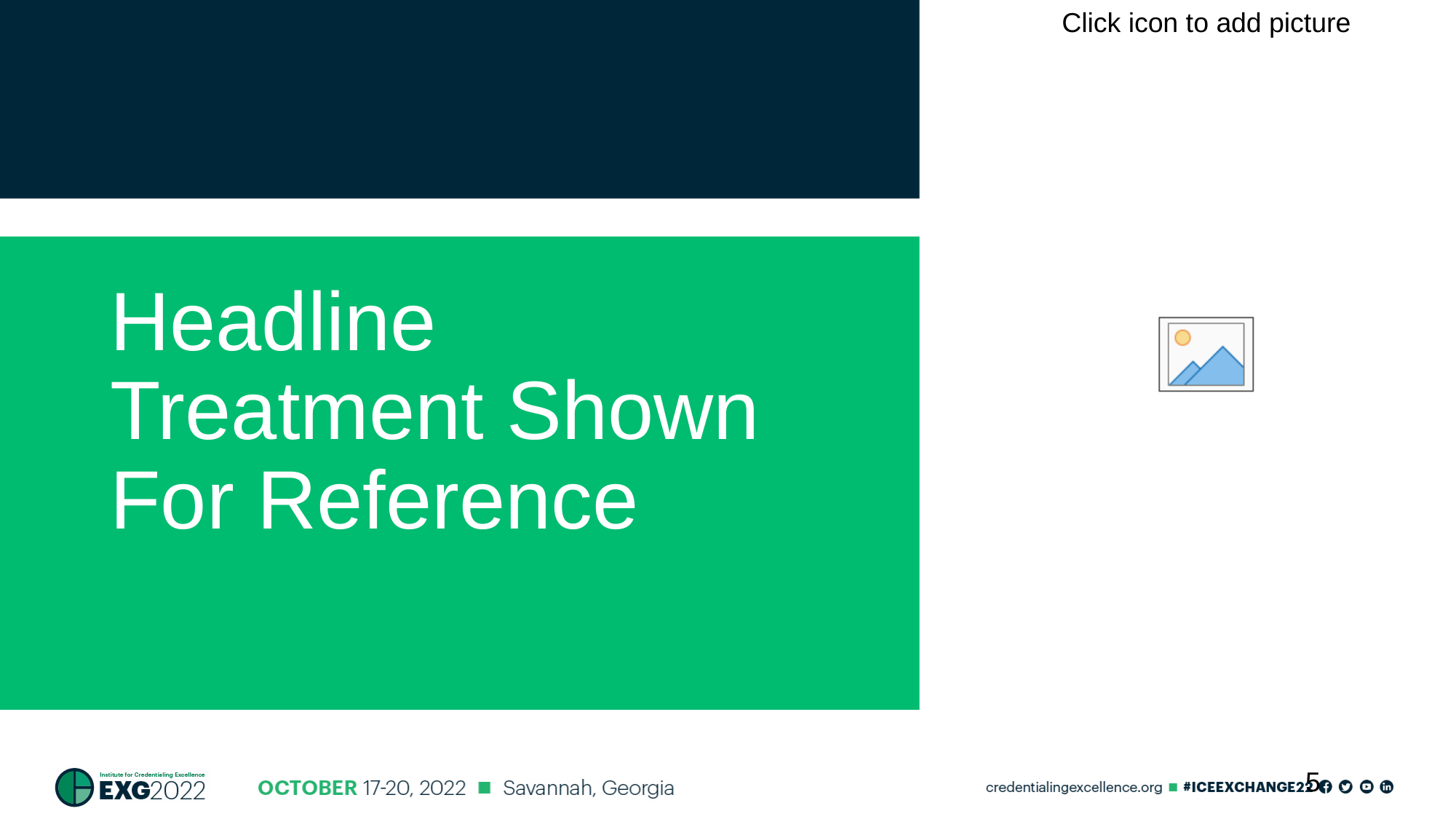

# Headline Treatment Shown For Reference

5